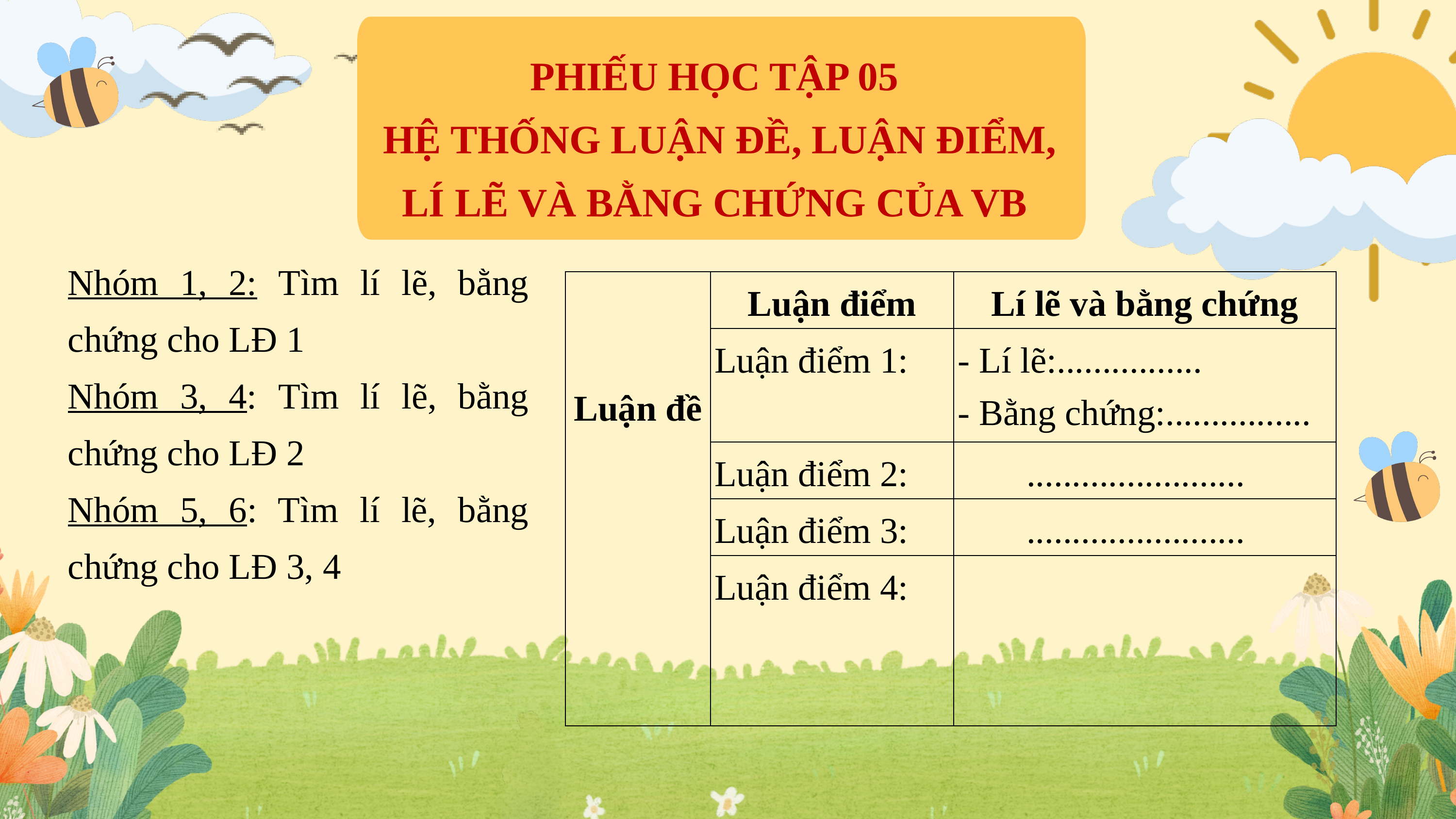

PHIẾU HỌC TẬP 05
 HỆ THỐNG LUẬN ĐỀ, LUẬN ĐIỂM, LÍ LẼ VÀ BẰNG CHỨNG CỦA VB

Nhóm 1, 2: Tìm lí lẽ, bằng chứng cho LĐ 1
Nhóm 3, 4: Tìm lí lẽ, bằng chứng cho LĐ 2
Nhóm 5, 6: Tìm lí lẽ, bằng chứng cho LĐ 3, 4
| Luận đề | Luận điểm | Lí lẽ và bằng chứng |
| --- | --- | --- |
|  | Luận điểm 1: | - Lí lẽ:................ - Bằng chứng:................ |
|  | Luận điểm 2: | ........................ |
|  | Luận điểm 3: | ........................ |
|  | Luận điểm 4: |  |